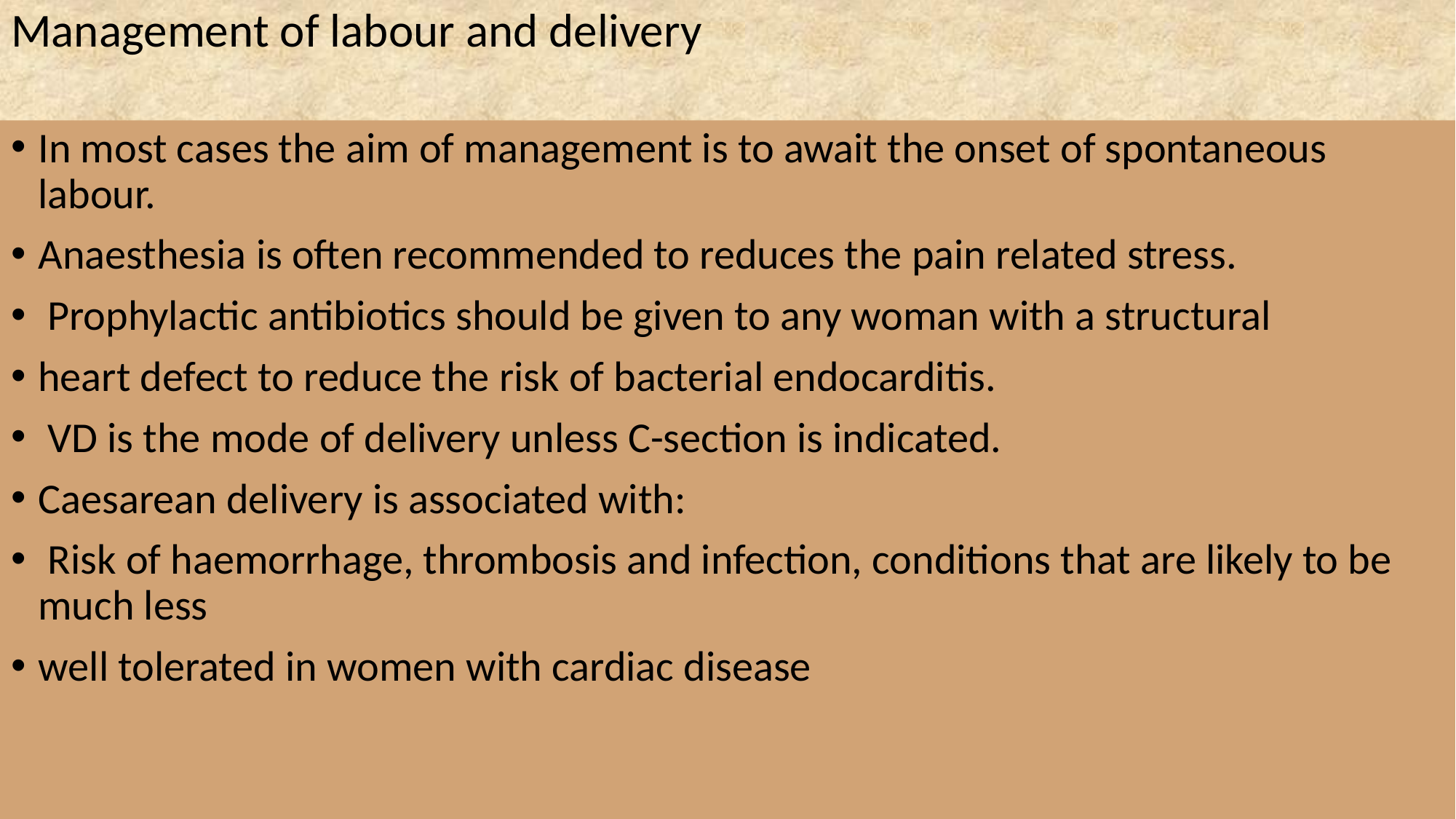

# Management of labour and delivery
In most cases the aim of management is to await the onset of spontaneous labour.
Anaesthesia is often recommended to reduces the pain related stress.
 Prophylactic antibiotics should be given to any woman with a structural
heart defect to reduce the risk of bacterial endocarditis.
 VD is the mode of delivery unless C-section is indicated.
Caesarean delivery is associated with:
 Risk of haemorrhage, thrombosis and infection, conditions that are likely to be much less
well tolerated in women with cardiac disease